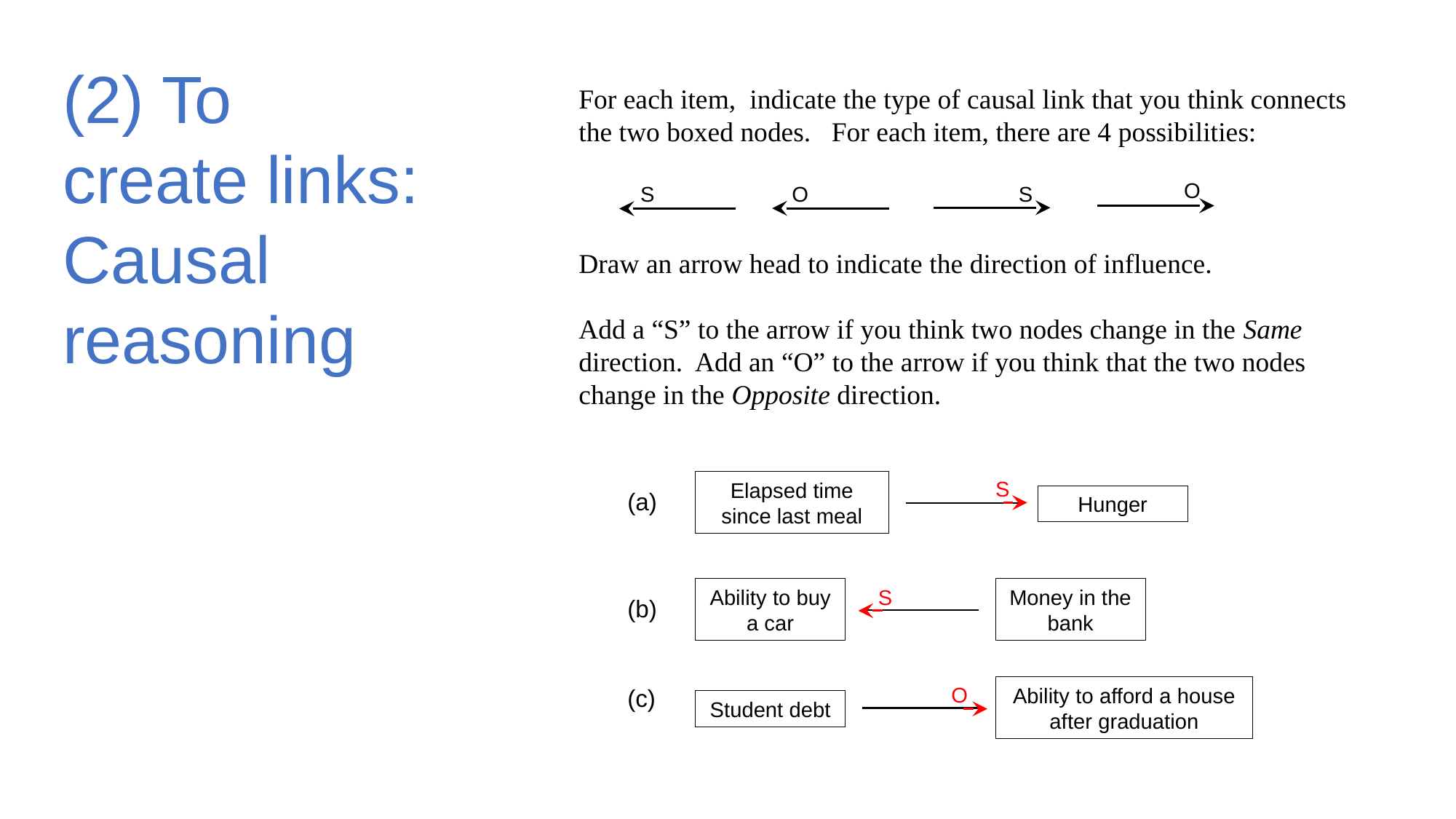

(2) To create links: Causal reasoning
For each item,  indicate the type of causal link that you think connects the two boxed nodes.   For each item, there are 4 possibilities:
O
O
S
S
Draw an arrow head to indicate the direction of influence.

Add a “S” to the arrow if you think two nodes change in the Same direction.  Add an “O” to the arrow if you think that the two nodes change in the Opposite direction.
Elapsed time since last meal
Hunger
(a)
Ability to buy a car
Money in the bank
(b)
Ability to afford a house after graduation
Student debt
(c)
S
S
O